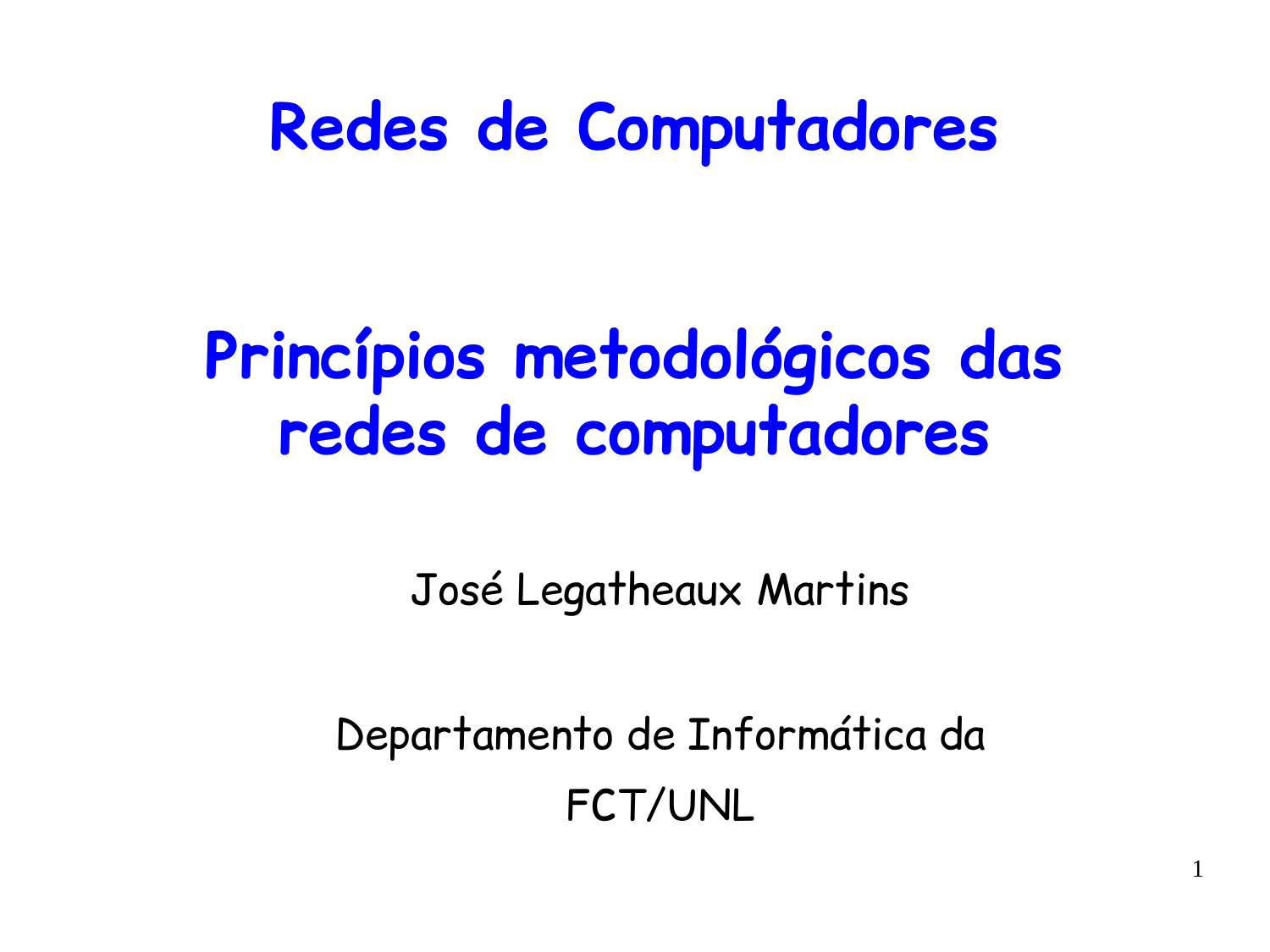

# Redes de Computadores Princípios metodológicos das redes de computadores

José Legatheaux Martins

Departamento de Informática da
FCT/UNL
1